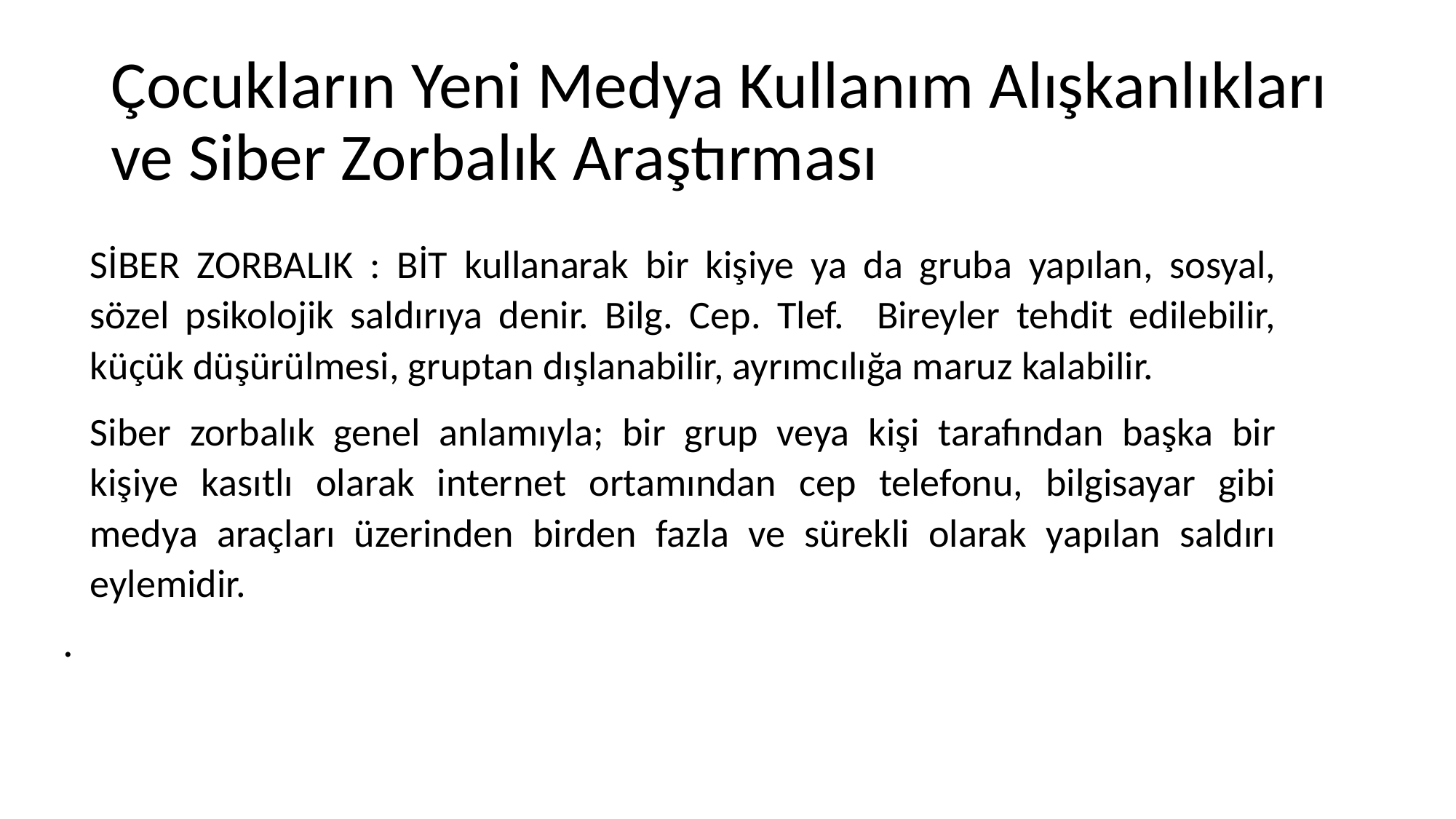

# Çocukların Yeni Medya Kullanım Alışkanlıkları ve Siber Zorbalık Araştırması
SİBER ZORBALIK : BİT kullanarak bir kişiye ya da gruba yapılan, sosyal, sözel psikolojik saldırıya denir. Bilg. Cep. Tlef.  Bireyler tehdit edilebilir, küçük düşürülmesi, gruptan dışlanabilir, ayrımcılığa maruz kalabilir.
Siber zorbalık genel anlamıyla; bir grup veya kişi tarafından başka bir kişiye kasıtlı olarak internet ortamından cep telefonu, bilgisayar gibi medya araçları üzerinden birden fazla ve sürekli olarak yapılan saldırı eylemidir.
.